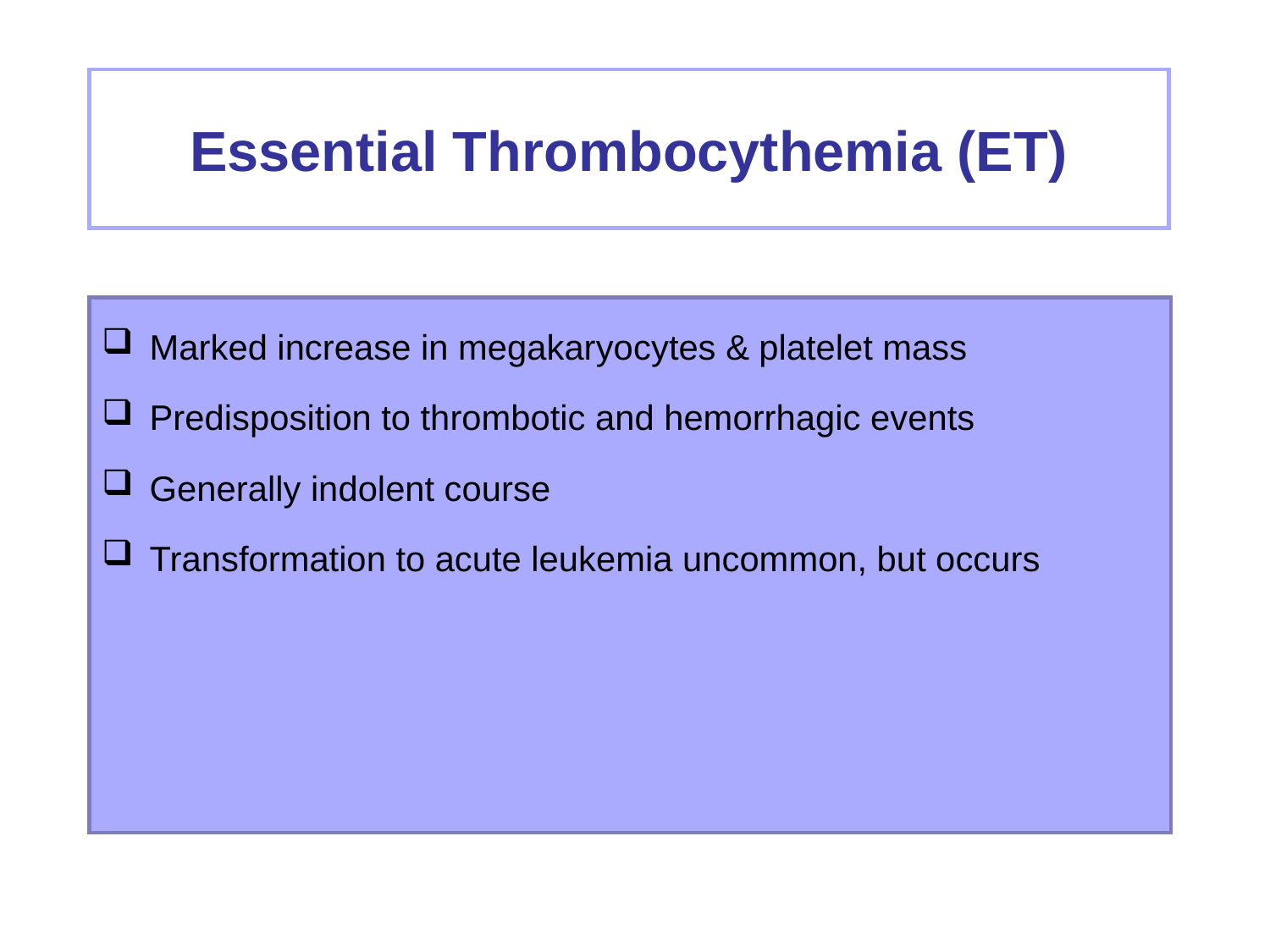

# Essential Thrombocythemia (ET)
Marked increase in megakaryocytes & platelet mass
Predisposition to thrombotic and hemorrhagic events
Generally indolent course
Transformation to acute leukemia uncommon, but occurs